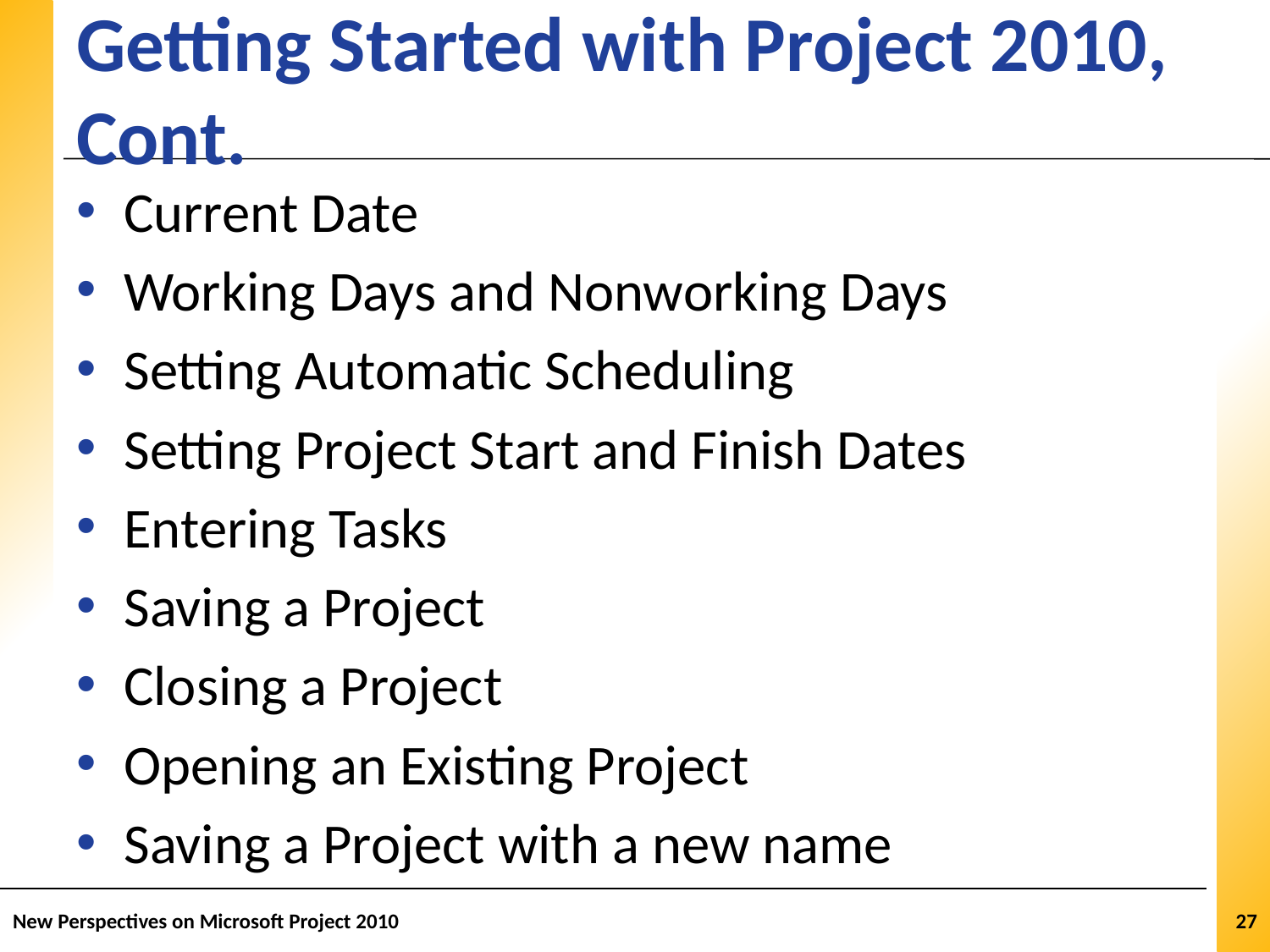

# Getting Started with Project 2010, Cont.
Current Date
Working Days and Nonworking Days
Setting Automatic Scheduling
Setting Project Start and Finish Dates
Entering Tasks
Saving a Project
Closing a Project
Opening an Existing Project
Saving a Project with a new name
New Perspectives on Microsoft Project 2010
27